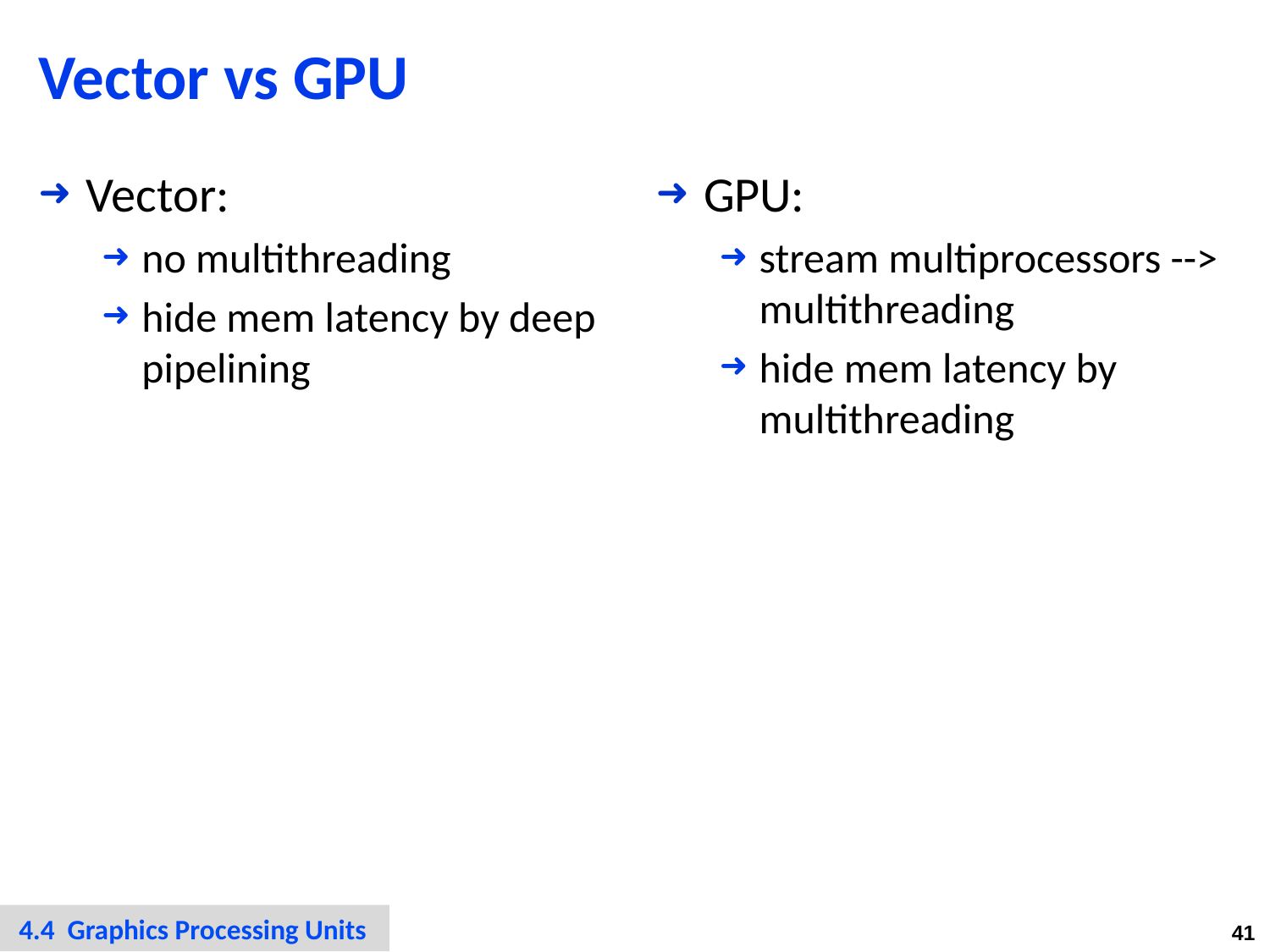

# Vector vs GPU
Vector:
no multithreading
hide mem latency by deep pipelining

GPU:
stream multiprocessors --> multithreading
hide mem latency by multithreading

 4.4  Graphics Processing Units